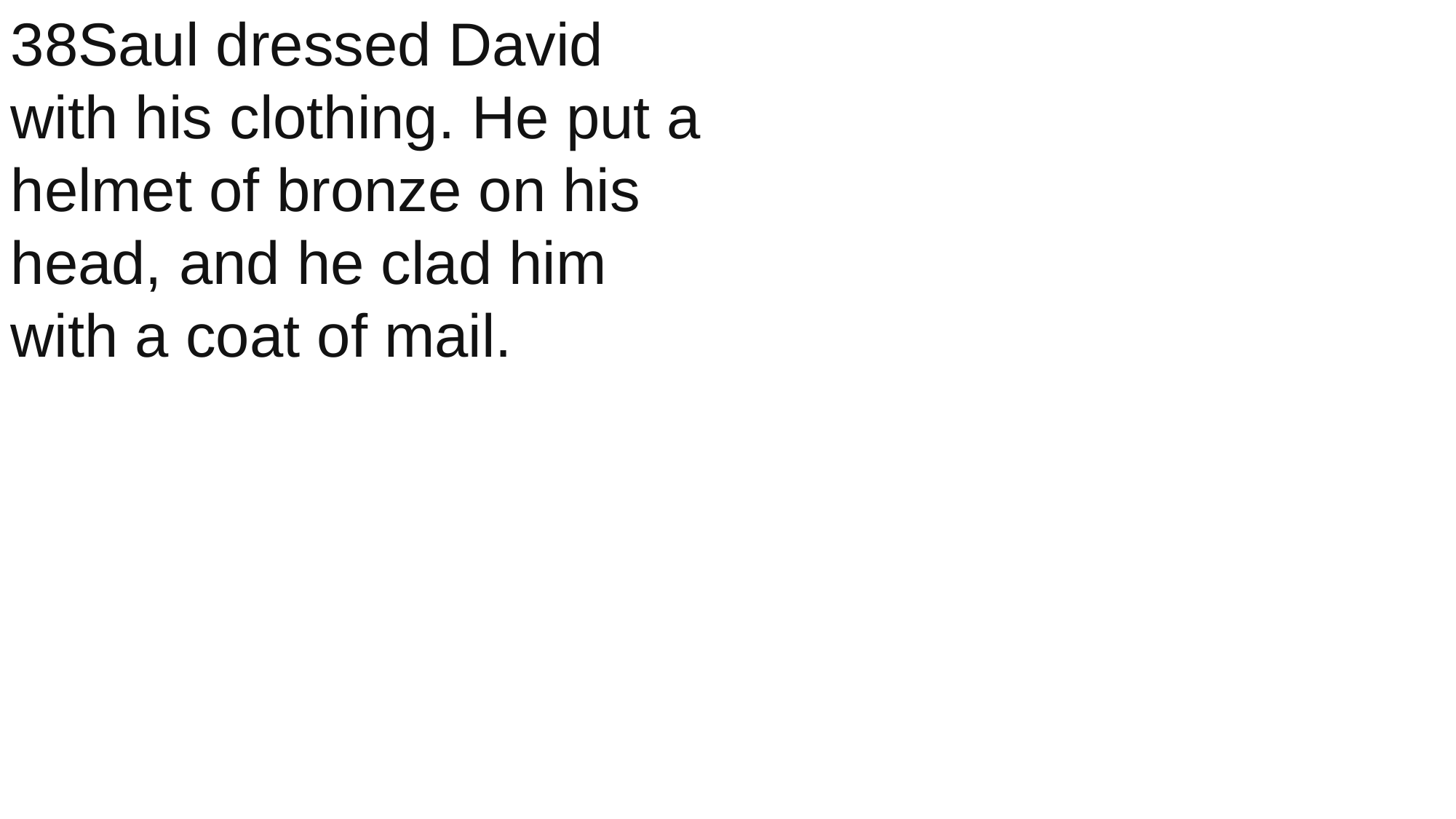

38Saul dressed David with his clothing. He put a helmet of bronze on his head, and he clad him with a coat of mail.